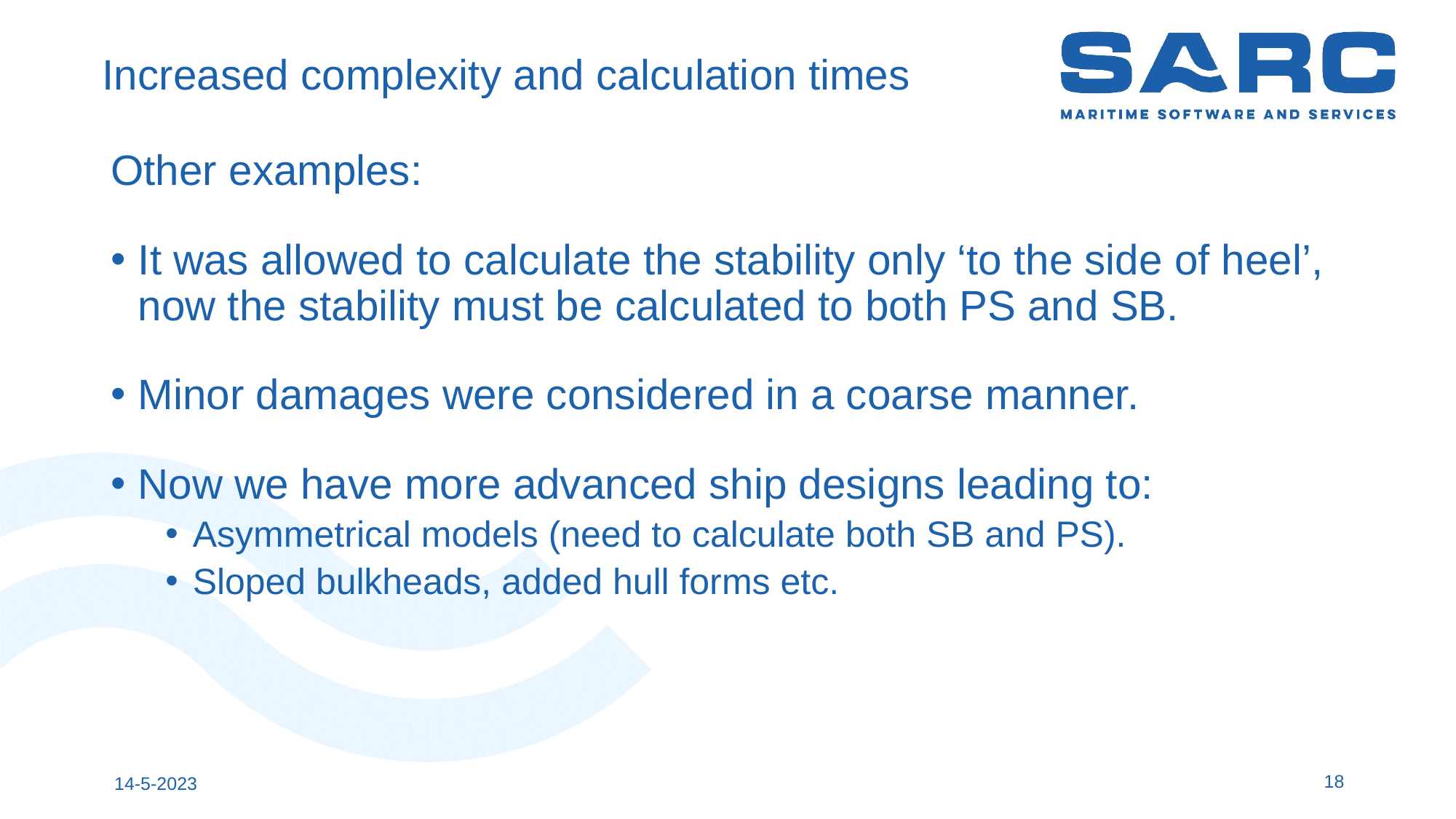

# Increased complexity and calculation times
Other examples:

It was allowed to calculate the stability only ‘to the side of heel’, now the stability must be calculated to both PS and SB.

Minor damages were considered in a coarse manner.

Now we have more advanced ship designs leading to:
Asymmetrical models (need to calculate both SB and PS).
Sloped bulkheads, added hull forms etc.

18
14-5-2023